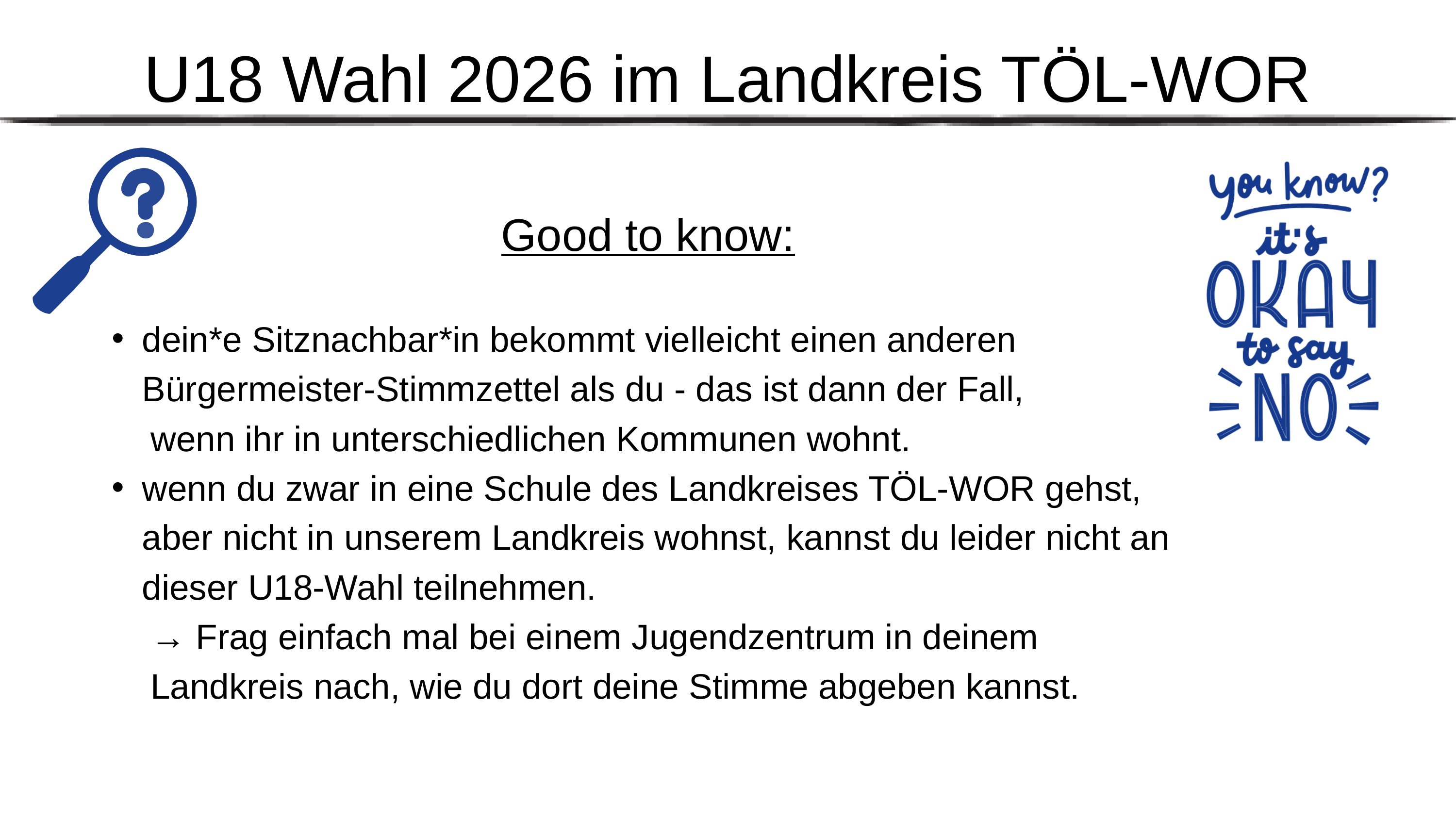

U18 Wahl 2026 im Landkreis TÖL-WOR

Good to know:

dein*e Sitznachbar*in bekommt vielleicht einen anderen Bürgermeister-Stimmzettel als du - das ist dann der Fall,
       wenn ihr in unterschiedlichen Kommunen wohnt.
wenn du zwar in eine Schule des Landkreises TÖL-WOR gehst, aber nicht in unserem Landkreis wohnst, kannst du leider nicht an dieser U18-Wahl teilnehmen.
       → Frag einfach mal bei einem Jugendzentrum in deinem
       Landkreis nach, wie du dort deine Stimme abgeben kannst.